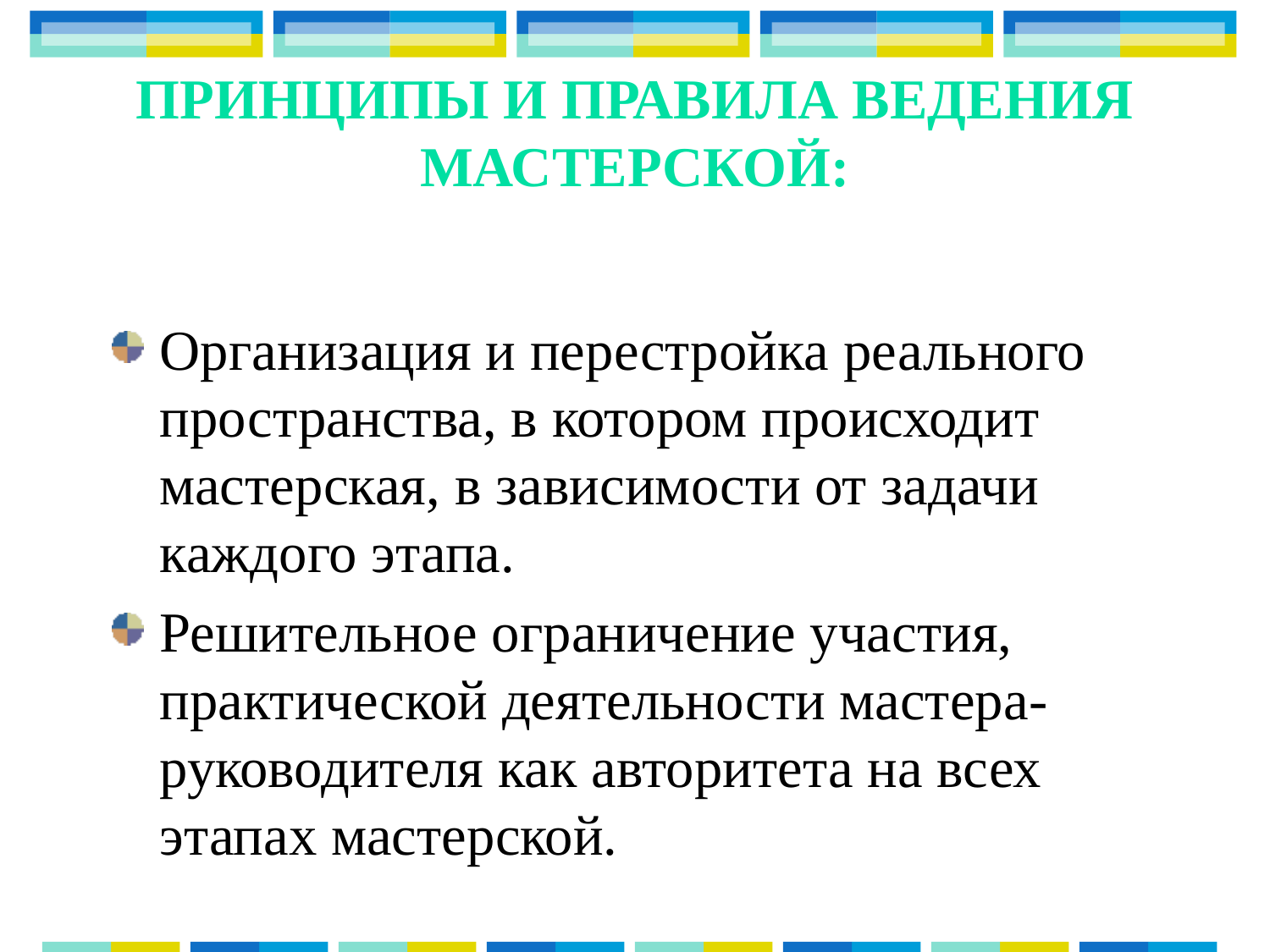

# Принципы и правила ведения мастерской:

Организация и перестройка реального пространства, в котором происходит мастерская, в зависимости от задачи каждого этапа.
Решительное ограничение участия, практической деятельности мастера-руководителя как авторитета на всех этапах мастерской.